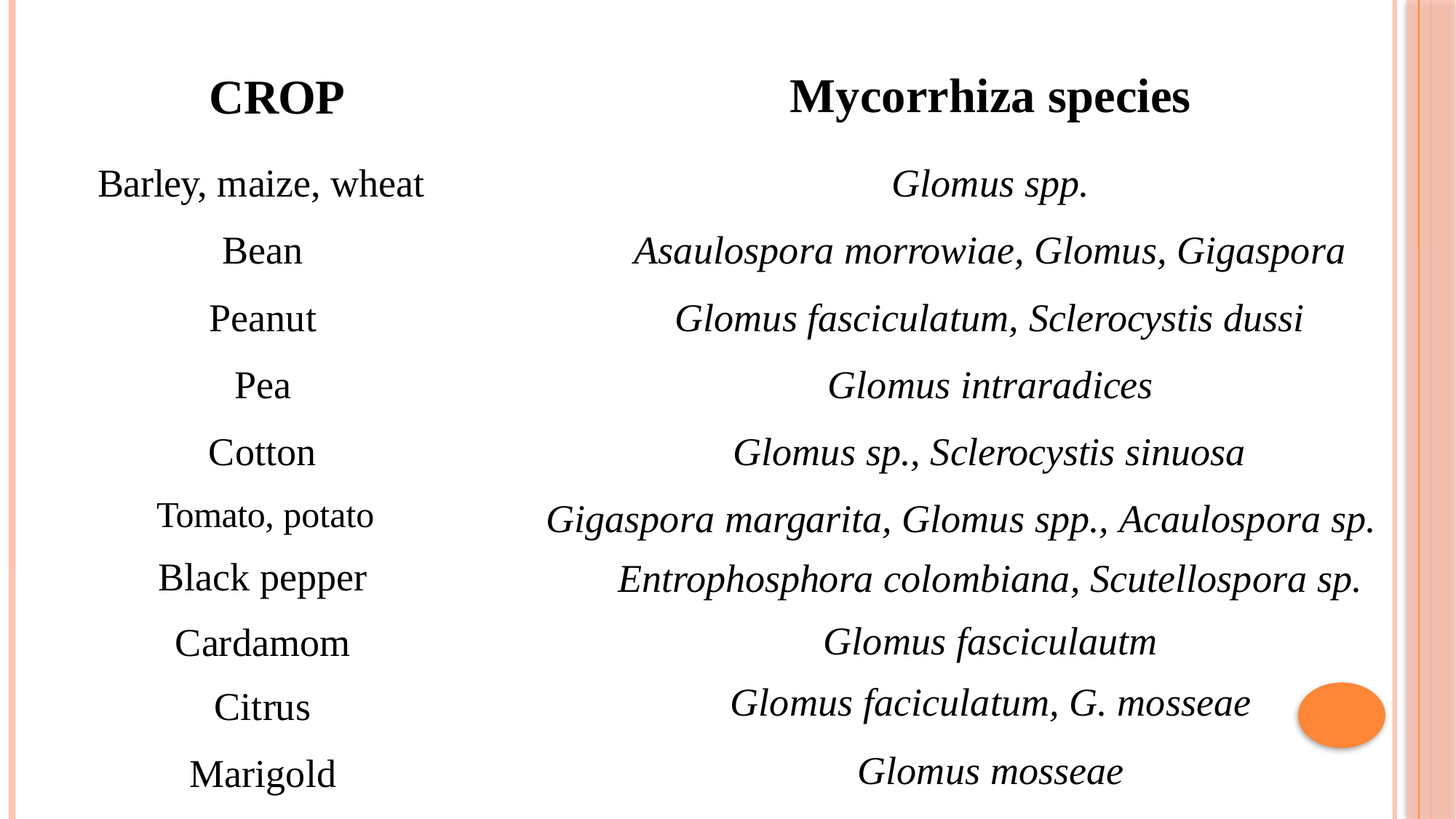

Mycorrhiza species
# Crop
Barley, maize, wheat
Glomus spp.
Bean
Asaulospora morrowiae, Glomus, Gigaspora
Peanut
Glomus fasciculatum, Sclerocystis dussi
Pea
Glomus intraradices
Cotton
Glomus sp., Sclerocystis sinuosa
Tomato, potato
Gigaspora margarita, Glomus spp., Acaulospora sp.
Black pepper
Entrophosphora colombiana, Scutellospora sp.
Glomus fasciculautm
Cardamom
Glomus faciculatum, G. mosseae
Citrus
Glomus mosseae
Marigold